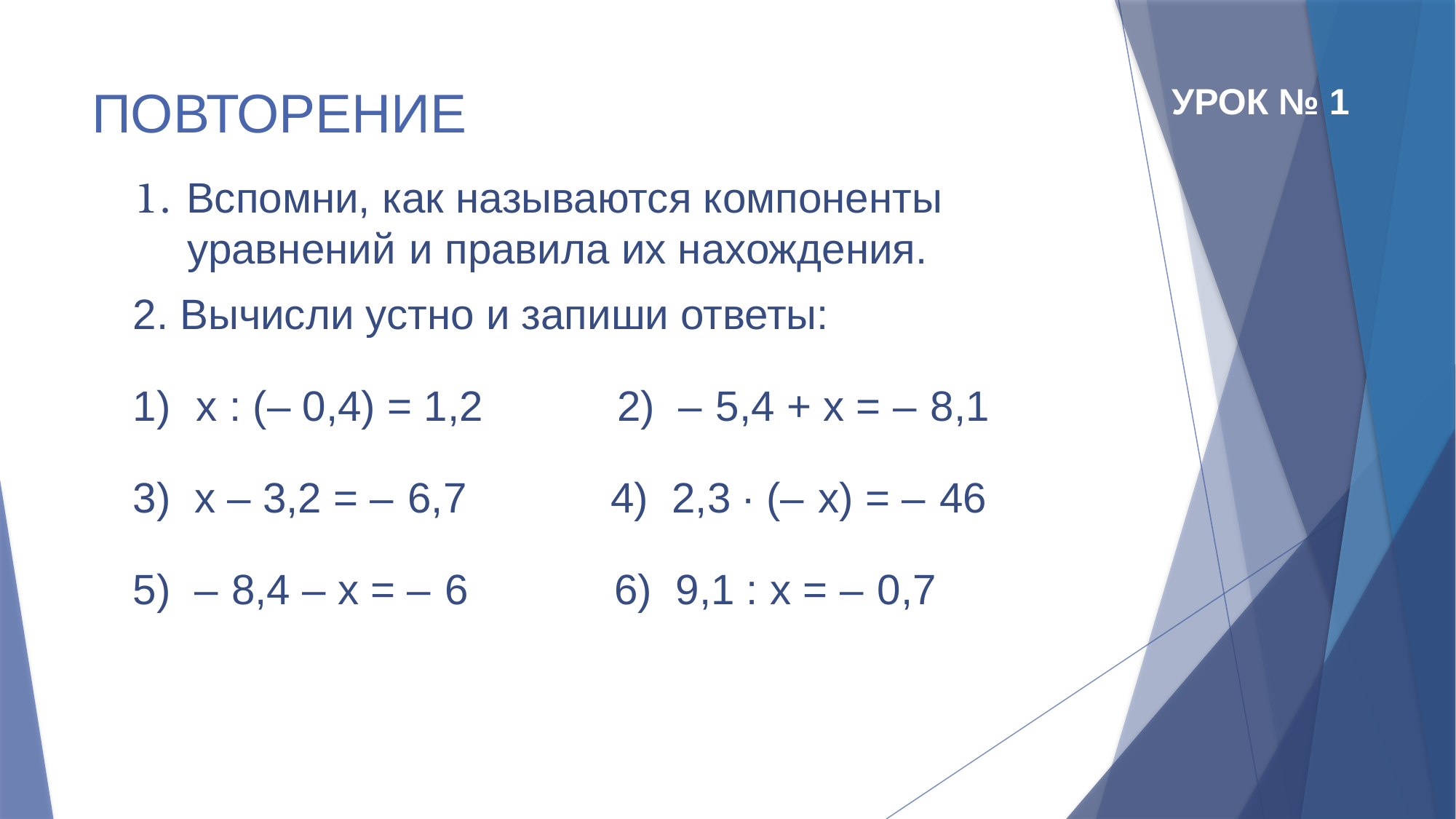

# ПОВТОРЕНИЕ
УРОК № 1
1. Вспомни, как называются компоненты
    уравнений и правила их нахождения.
2. Вычисли устно и запиши ответы:
1)  х : (– 0,4) = 1,2           2)  – 5,4 + х = – 8,1
3)  х – 3,2 = – 6,7            4)  2,3 ∙ (– х) = – 46
5)  – 8,4 – х = – 6            6)  9,1 : х = – 0,7